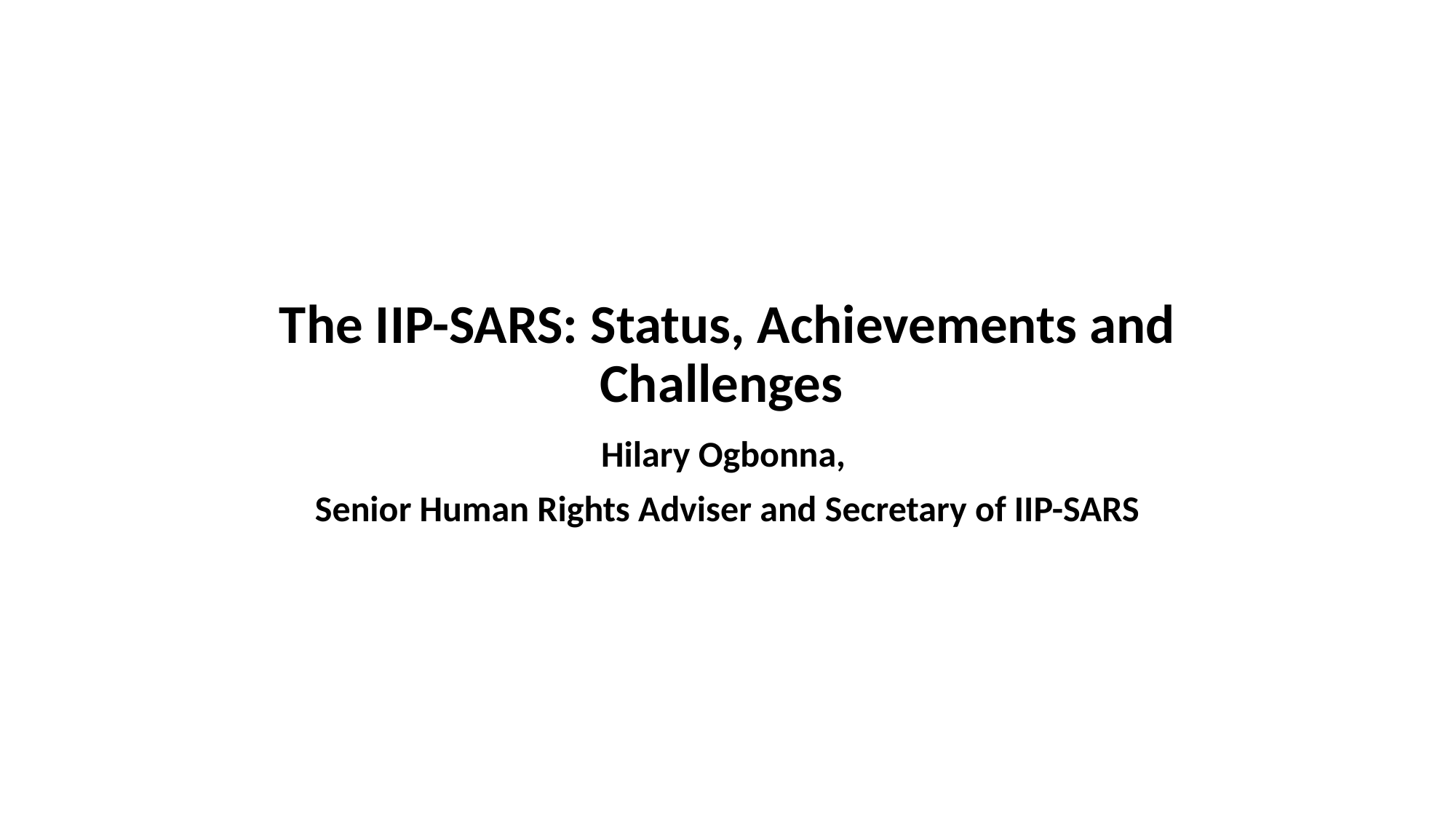

# The IIP-SARS: Status, Achievements and Challenges
Hilary Ogbonna,
Senior Human Rights Adviser and Secretary of IIP-SARS